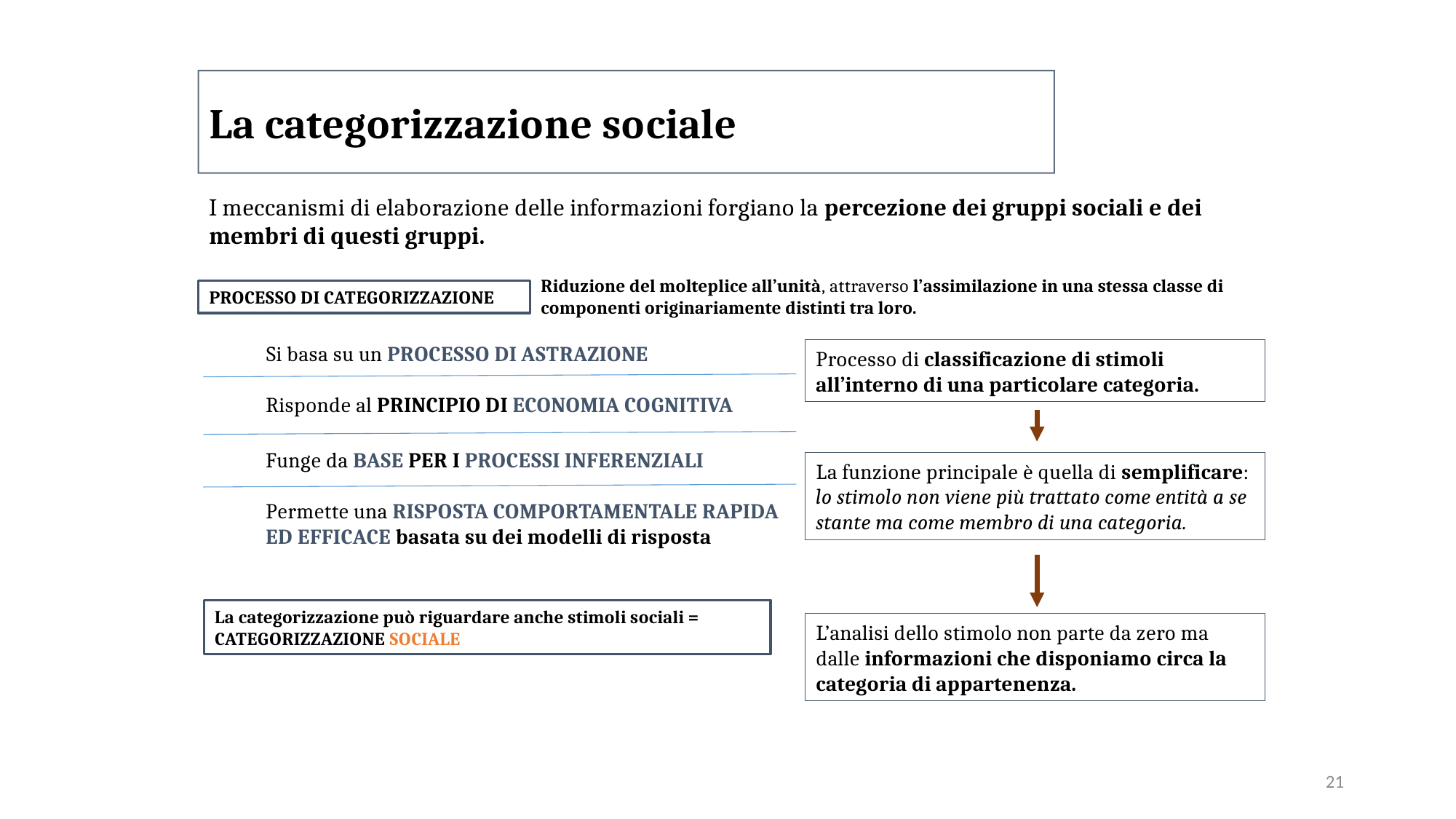

La categorizzazione sociale
I meccanismi di elaborazione delle informazioni forgiano la percezione dei gruppi sociali e dei membri di questi gruppi.
Riduzione del molteplice all’unità, attraverso l’assimilazione in una stessa classe di componenti originariamente distinti tra loro.
PROCESSO DI CATEGORIZZAZIONE
Si basa su un PROCESSO DI ASTRAZIONE
Risponde al PRINCIPIO DI ECONOMIA COGNITIVA
Funge da BASE PER I PROCESSI INFERENZIALI
Permette una RISPOSTA COMPORTAMENTALE RAPIDA ED EFFICACE basata su dei modelli di risposta
Processo di classificazione di stimoli all’interno di una particolare categoria.
La funzione principale è quella di semplificare: lo stimolo non viene più trattato come entità a se stante ma come membro di una categoria.
L’analisi dello stimolo non parte da zero ma dalle informazioni che disponiamo circa la categoria di appartenenza.
La categorizzazione può riguardare anche stimoli sociali = CATEGORIZZAZIONE SOCIALE
21